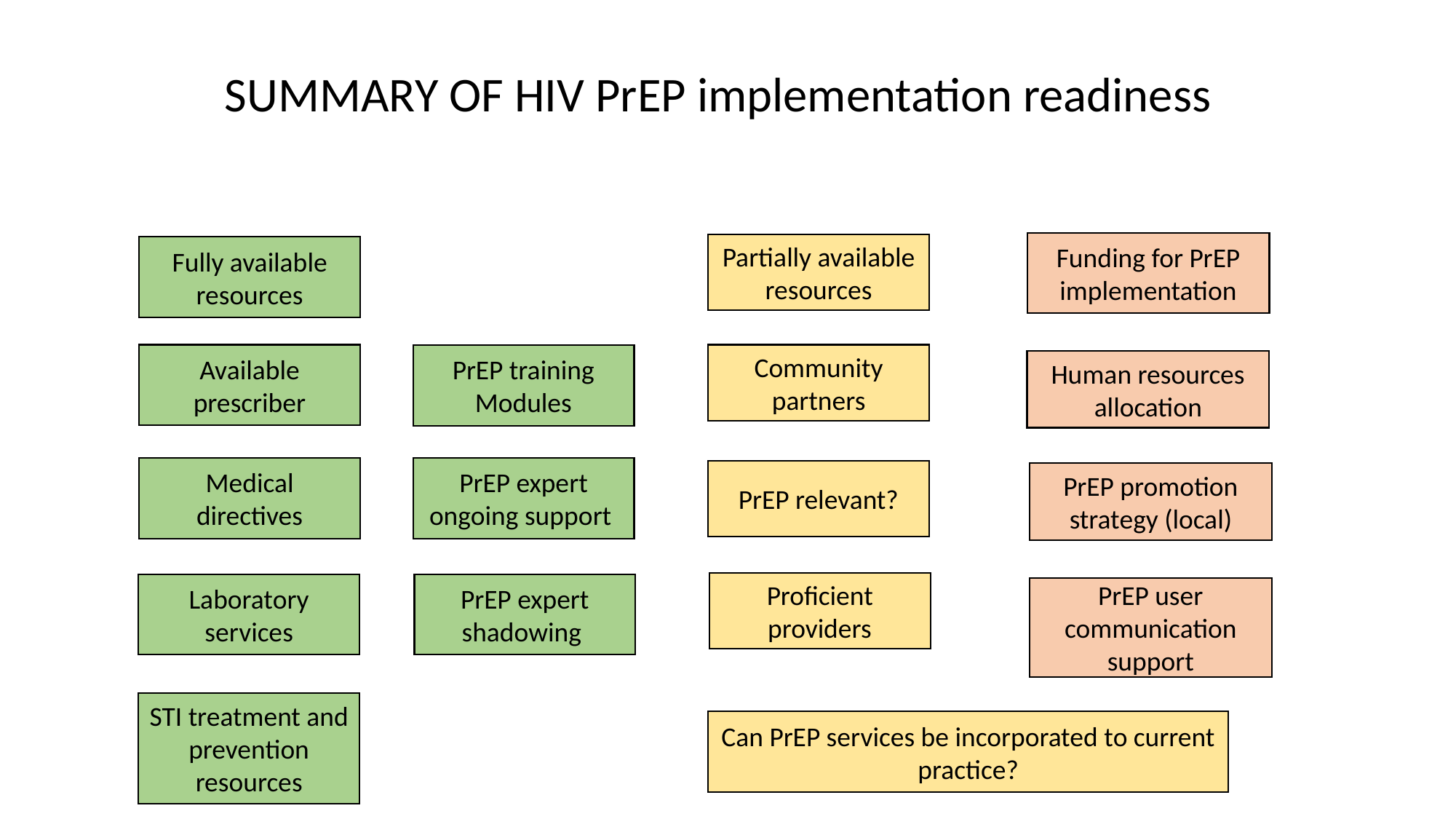

SUMMARY OF HIV PrEP implementation readiness
Funding for PrEP implementation
Partially available resources
Fully available resources
Available prescriber
Community partners
PrEP training Modules
Human resources allocation
Medical directives
PrEP expert ongoing support
PrEP relevant?
PrEP promotion strategy (local)
Proficient providers
Laboratory services
PrEP expert shadowing
PrEP user communication support
STI treatment and prevention resources
Can PrEP services be incorporated to current practice?
47